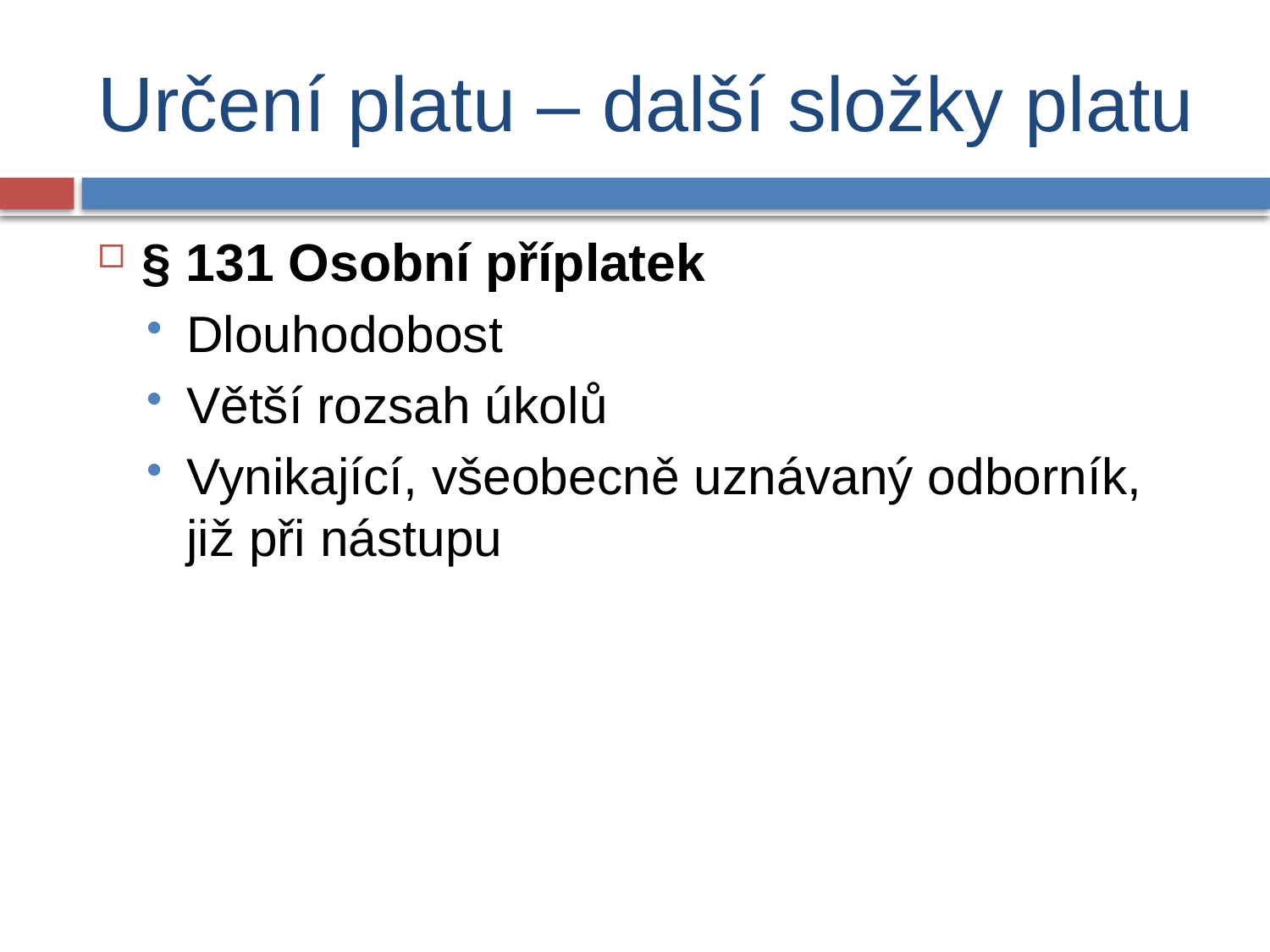

# Určení platu – další složky platu
§ 131 Osobní příplatek
Dlouhodobost
Větší rozsah úkolů
Vynikající, všeobecně uznávaný odborník, již při nástupu